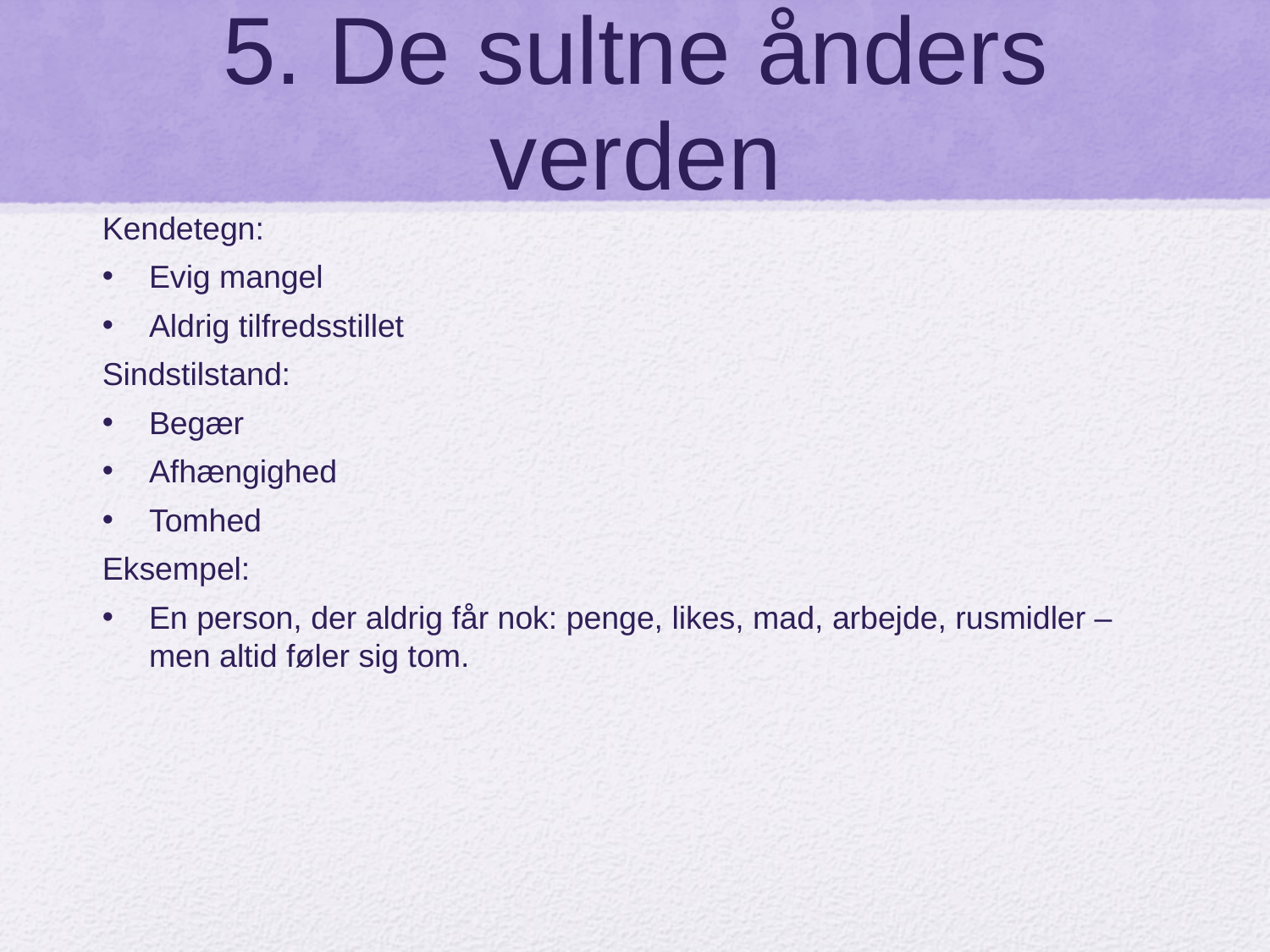

# 5. De sultne ånders verden
Kendetegn:
Evig mangel
Aldrig tilfredsstillet
Sindstilstand:
Begær
Afhængighed
Tomhed
Eksempel:
En person, der aldrig får nok: penge, likes, mad, arbejde, rusmidler – men altid føler sig tom.